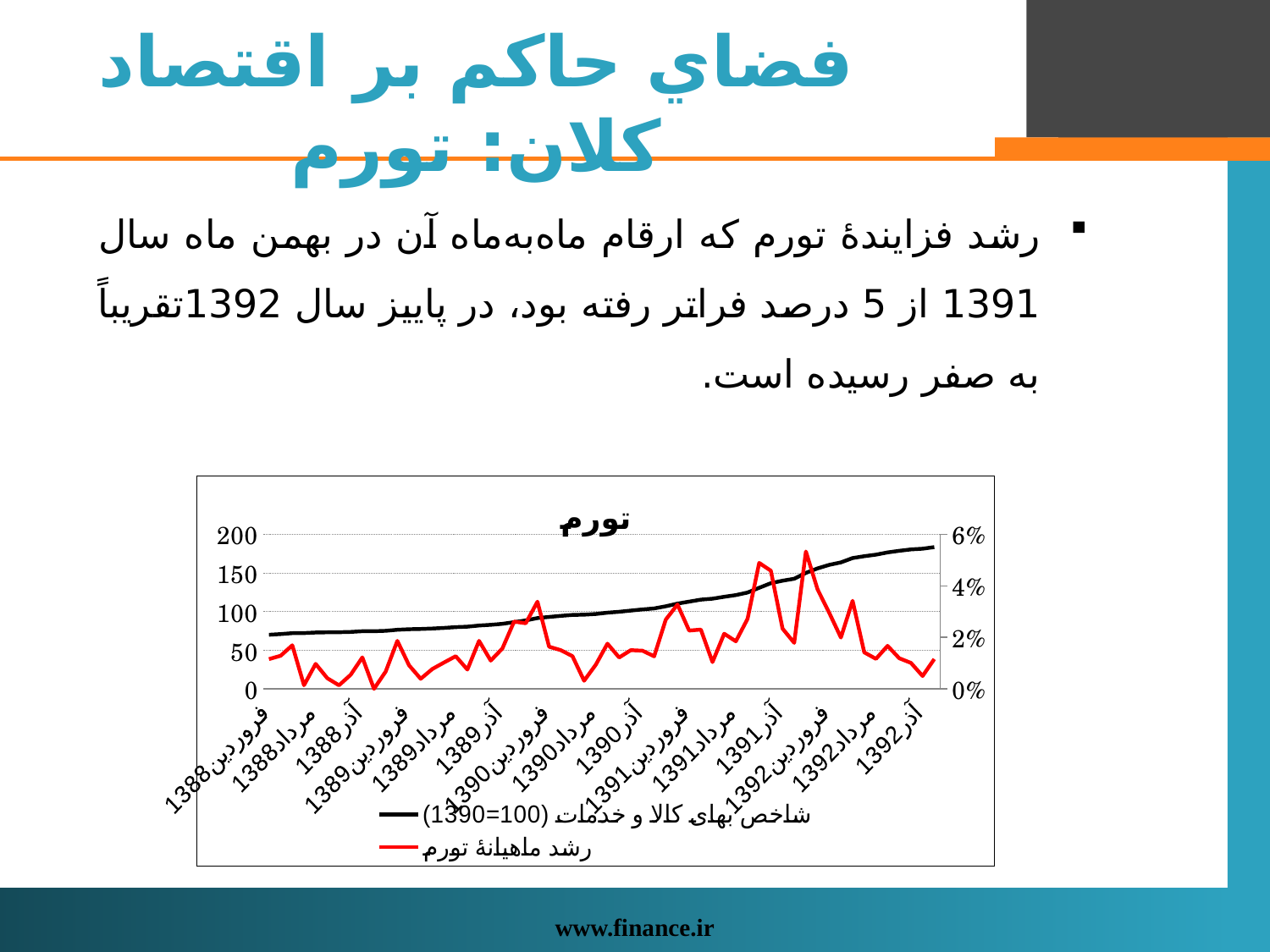

# فضاي حاکم بر اقتصاد کلان: تورم
رشد فزايندۀ تورم که ارقام ماه‌به‌ماه آن در بهمن ماه سال 1391 از 5 درصد فراتر رفته بود، در پاييز سال 1392تقريباً به صفر رسيده است.

### Chart: تورم

| Category | شاخص بهای کالا و خدمات (100=1390) | رشد ماهیانۀ تورم |
|---|---|---|
| فروردین 1388 | 70.0 | 0.011560693641618486 |
| اردیبهشت 1388 | 70.9 | 0.01285714285714293 |
| خرداد 1388 | 72.1 | 0.016925246826516065 |
| تیر 1388 | 72.2 | 0.0013869625520112167 |
| مرداد 1388 | 72.9 | 0.009695290858725827 |
| شهریور 1388 | 73.2 | 0.004115226337448524 |
| مهر 1388 | 73.3 | 0.0013661202185791567 |
| آبان 1388 | 73.7 | 0.005457025920873208 |
| آذر 1388 | 74.6 | 0.012211668928086714 |
| دی 1388 | 74.6 | 0.0 |
| بهمن 1388 | 75.1 | 0.0067024128686327105 |
| اسفند 1388 | 76.5 | 0.018641810918775082 |
| فروردین 1389 | 77.2 | 0.009150326797385673 |
| اردیبهشت 1389 | 77.5 | 0.0038860103626942666 |
| خرداد 1389 | 78.1 | 0.00774193548387091 |
| تیر 1389 | 78.9 | 0.010243277848911811 |
| مرداد 1389 | 79.9 | 0.012674271229404321 |
| شهریور 1389 | 80.5 | 0.007509386733416708 |
| مهر 1389 | 82.0 | 0.01863354037267081 |
| آبان 1389 | 82.9 | 0.010975609756097644 |
| آذر 1389 | 84.2 | 0.015681544028950528 |
| دی 1389 | 86.4 | 0.02612826603325419 |
| بهمن 1389 | 88.6 | 0.025462962962962854 |
| اسفند 1389 | 91.6 | 0.033860045146726886 |
| فروردین 1390 | 93.1 | 0.016375545851528405 |
| اردیبهشت 1390 | 94.5 | 0.015037593984962482 |
| خرداد 1390 | 95.7 | 0.012698412698412745 |
| تیر 1390 | 96.0 | 0.0031347962382444906 |
| مرداد 1390 | 96.9 | 0.009375000000000078 |
| شهریور 1390 | 98.6 | 0.01754385964912275 |
| مهر 1390 | 99.8 | 0.012170385395537582 |
| آبان 1390 | 101.3 | 0.015030060120240473 |
| آذر 1390 | 102.8 | 0.01480750246791711 |
| دی 1390 | 104.1 | 0.012645914396887158 |
| بهمن 1390 | 106.9 | 0.02689721421709911 |
| اسفند 1390 | 110.4 | 0.03274087932647342 |
| فروردین 1391 | 112.9 | 0.022644927536231915 |
| اردیبهشت 1391 | 115.5 | 0.023029229406554445 |
| خرداد 1391 | 116.7 | 0.010389610389610426 |
| تیر 1391 | 119.2 | 0.021422450728363372 |
| مرداد 1391 | 121.4 | 0.01845637583892622 |
| شهریور 1391 | 124.7 | 0.027182866556836882 |
| مهر 1391 | 130.8 | 0.04891740176423431 |
| آبان 1391 | 136.8 | 0.045871559633027505 |
| آذر 1391 | 140.0 | 0.023391812865497012 |
| دی 1391 | 142.5 | 0.017857142857142856 |
| بهمن 1391 | 150.1 | 0.05333333333333344 |
| اسفند 1391 | 155.9 | 0.038640906062625054 |
| فروردین 1392 | 160.5 | 0.029506093649775484 |
| اردیبهشت 1392 | 163.7 | 0.019937694704049772 |
| خرداد 1392 | 169.3 | 0.034208918753818165 |
| تیر 1392 | 171.7 | 0.014176018901358398 |
| مرداد 1392 | 173.7 | 0.011648223645894022 |
| شهریور 1392 | 176.6 | 0.016695451928612614 |
| مهر 1392 | 178.7 | 0.011891279728199304 |
| آبان 1392 | 180.5 | 0.010072747621712431 |
| آذر 1392 | 181.4 | 0.004986149584487584 |
| دی 1392 | 183.5 | 0.0115766262403528 |
www.finance.ir